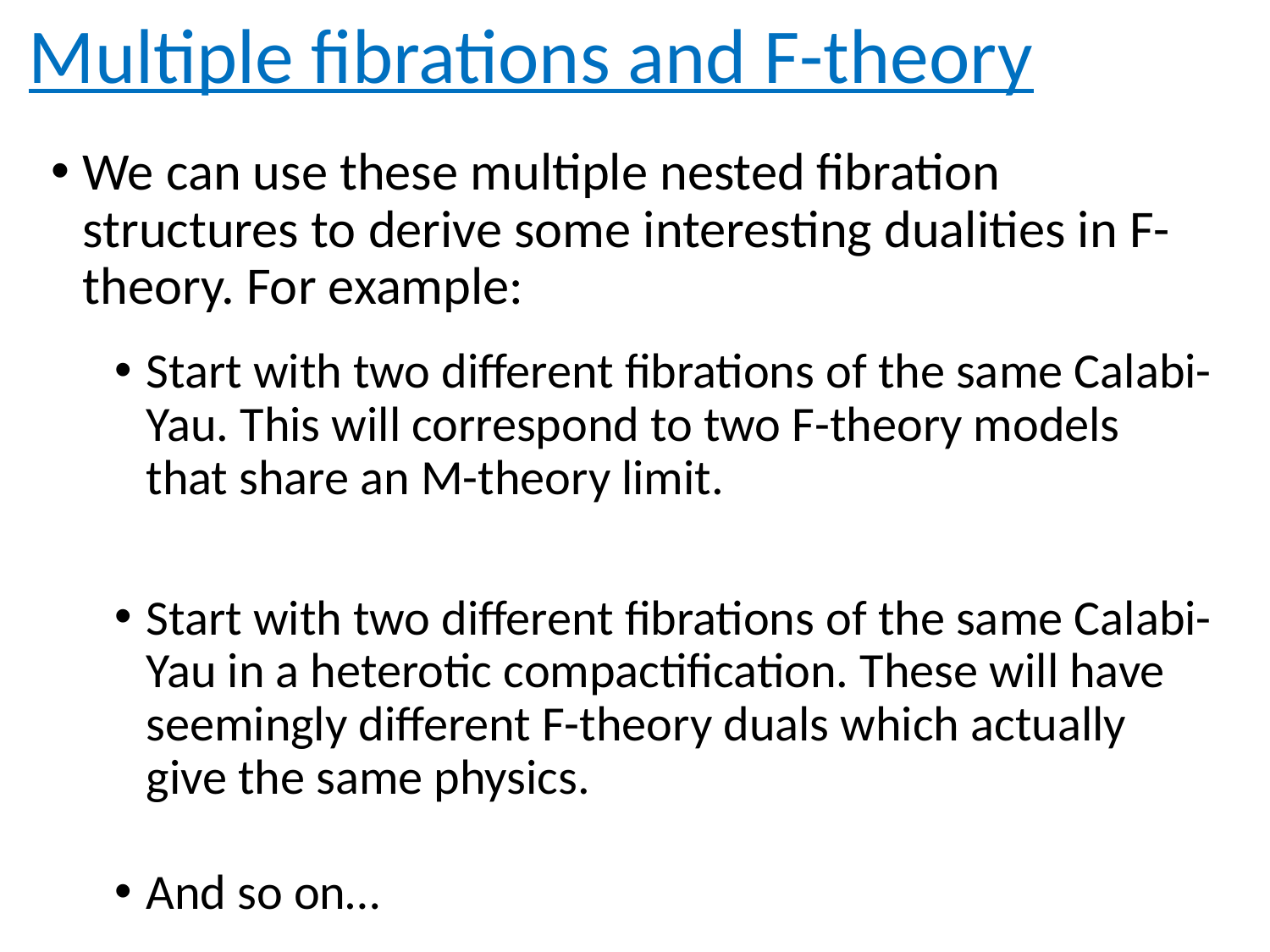

# Multiple fibrations and F-theory
We can use these multiple nested fibration structures to derive some interesting dualities in F-theory. For example:
Start with two different fibrations of the same Calabi-Yau. This will correspond to two F-theory models that share an M-theory limit.

Start with two different fibrations of the same Calabi-Yau in a heterotic compactification. These will have seemingly different F-theory duals which actually give the same physics.
And so on…